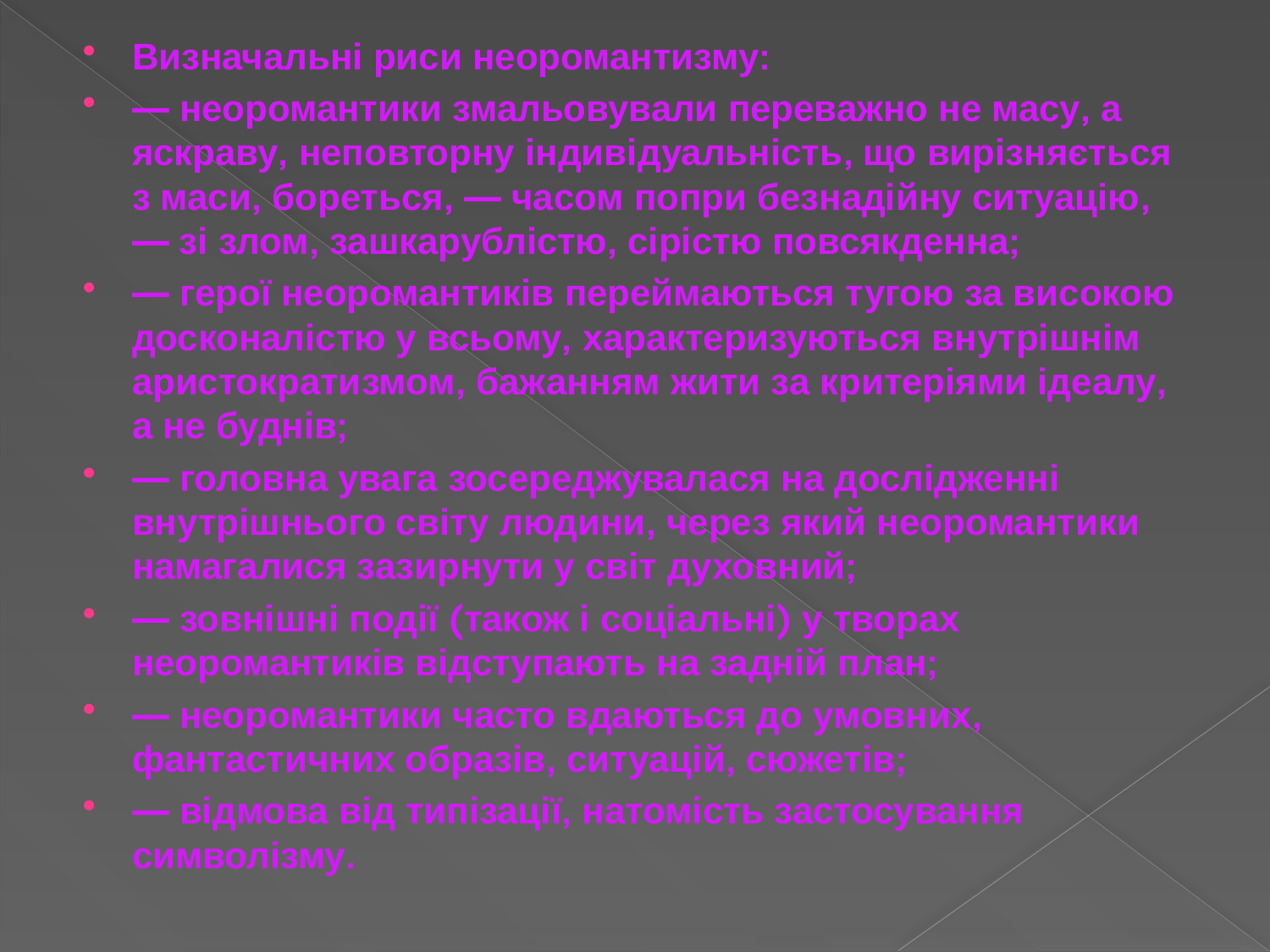

Визначальні риси неоромантизму:
— неоромантики змальовували переважно не масу, а яскраву, неповторну індивідуальність, що вирізняється з маси, бореться, — часом попри безнадійну ситуацію, — зі злом, зашкарублістю, сірістю повсякденна;
— герої неоромантиків переймаються тугою за високою досконалістю у всьому, характеризуються внутрішнім аристократизмом, бажанням жити за критеріями ідеалу, а не буднів;
— головна увага зосереджувалася на дослідженні внутрішнього світу людини, через який неоромантики намагалися зазирнути у світ духовний;
— зовнішні події (також і соціальні) у творах неоромантиків відступають на задній план;
— неоромантики часто вдаються до умовних, фантастичних образів, ситуацій, сюжетів;
— відмова від типізації, натомість застосування символізму.

#